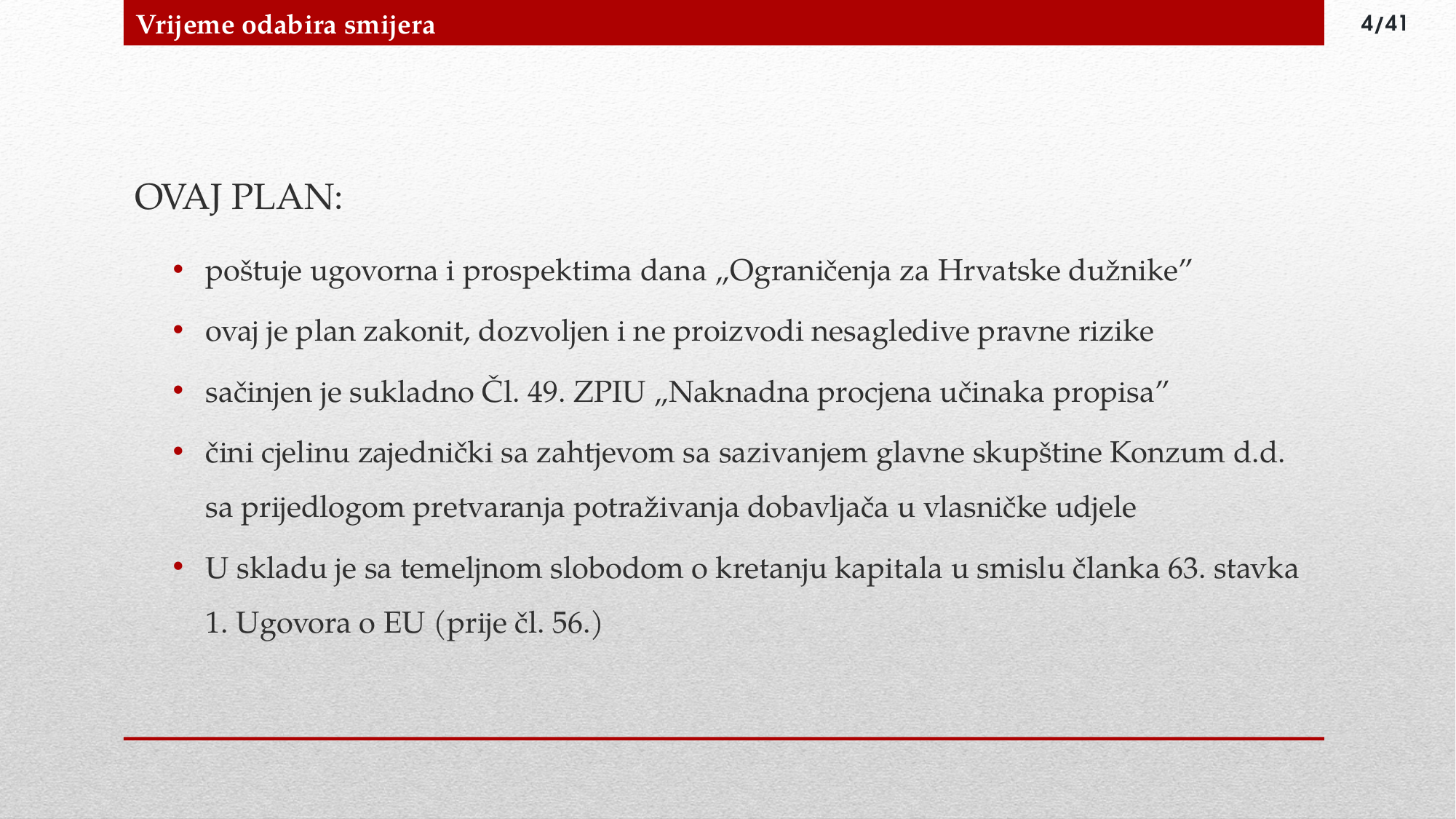

Vrijeme odabira smijera
4/41
Ovaj plan:
poštuje ugovorna i prospektima dana „Ograničenja za Hrvatske dužnike”
ovaj je plan zakonit, dozvoljen i ne proizvodi nesagledive pravne rizike
sačinjen je sukladno Čl. 49. ZPIU „Naknadna procjena učinaka propisa”
čini cjelinu zajednički sa zahtjevom sa sazivanjem glavne skupštine Konzum d.d. sa prijedlogom pretvaranja potraživanja dobavljača u vlasničke udjele
U skladu je sa temeljnom slobodom o kretanju kapitala u smislu članka 63. stavka 1. Ugovora o EU (prije čl. 56.)